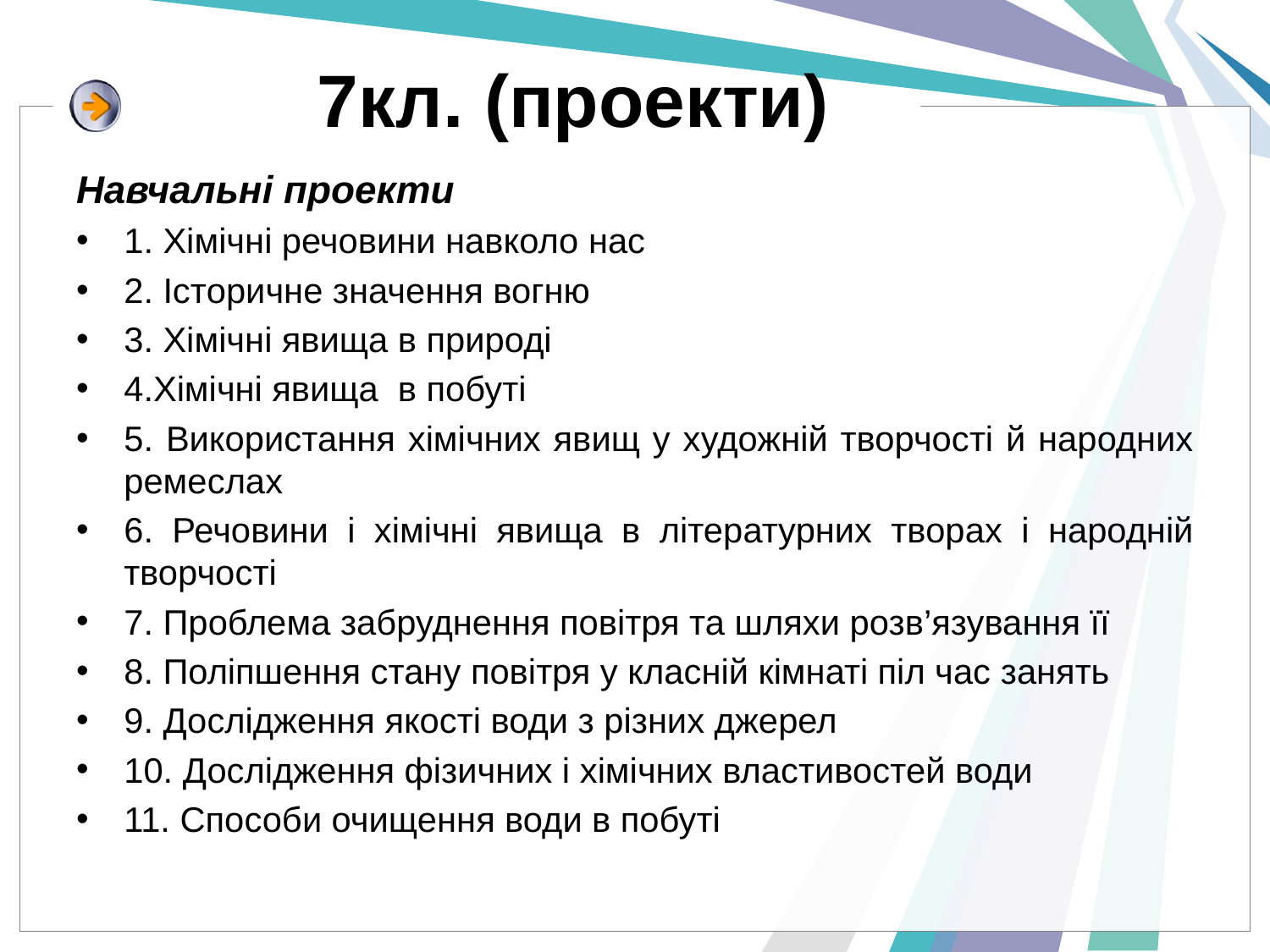

| Попередня редакція | Остання редакція |
| --- | --- |
| Періодична система хімічних елементів Д.І.Менделєєва. Структура періодичної системи | Ознайомлення з періодичною системою хімічних елементів Д.І. Менделєєва |
| Метали й неметали. Металічні та неметалічні елементи, їх розміщення в періодичній системі | Метали й неметали. Металічні та неметалічні елементи |
| Валентність хімічних елементів. Складання формул бінарних сполук за валентністю елементів. Визначення валентності елементів за формулами бінарних сполук. Зв'язок між розміщенням елемента в періодичній системі та його валентністю. | Валентність хімічних елементів. Складання формул бінарних сполук за валентністю елементів. Визначення валентності елементів за формулами бінарних сполук. |
| Демонстрації 3. —7. Хімічні реакції, що супроводжуються виділенням газу, випаданням осаду, зміною забарвлення, появою запаху, тепловим ефектом 8. Зразки металів і неметалів. 9. Періодична система хімічних елементів Д. І. Менделєєва. | Демонстрації 3. Періодична система хімічних елементів Д. І. Менделєєва. 4. Зразки металів і неметалів. 5—9. Хімічні реакції, що супроводжуються виділенням газу, випаданням осаду, зміною забарвлення, появою запаху, тепловим ефектом. |
| Домашній експеримент Взаємодія харчової соди із соком квашеної капусти, лимонною кислотою, кефіром. Очищення води від накипу фільтруванням після її кип’ятіння | Домашній експеримент Взаємодія харчової соди із соком квашеної капусти, лимонною кислотою, кефіром. народній творчості |
| Домашній експеримент Дія гідроген пероксиду на сирі та відварені овочі та м’ясо |  |
| Домашній експеримент Виготовлення водного розчину кухонної солі. Очищення води кип’ятінням і за допомогою побутового фільтру | Домашній експеримент Виготовлення водного розчину кухонної солі. Очищення води кип’ятінням і за допомогою побутового фільтру |
# 7кл. (проекти)
Навчальні проекти
1. Хімічні речовини навколо нас
2. Історичне значення вогню
3. Хімічні явища в природі
4.Хімічні явища  в побуті
5. Використання хімічних явищ у художній творчості й народних ремеслах
6. Речовини і хімічні явища в літературних творах і народній творчості
7. Проблема забруднення повітря та шляхи розв’язування її
8. Поліпшення стану повітря у класній кімнаті піл час занять
9. Дослідження якості води з різних джерел
10. Дослідження фізичних і хімічних властивостей води
11. Способи очищення води в побуті